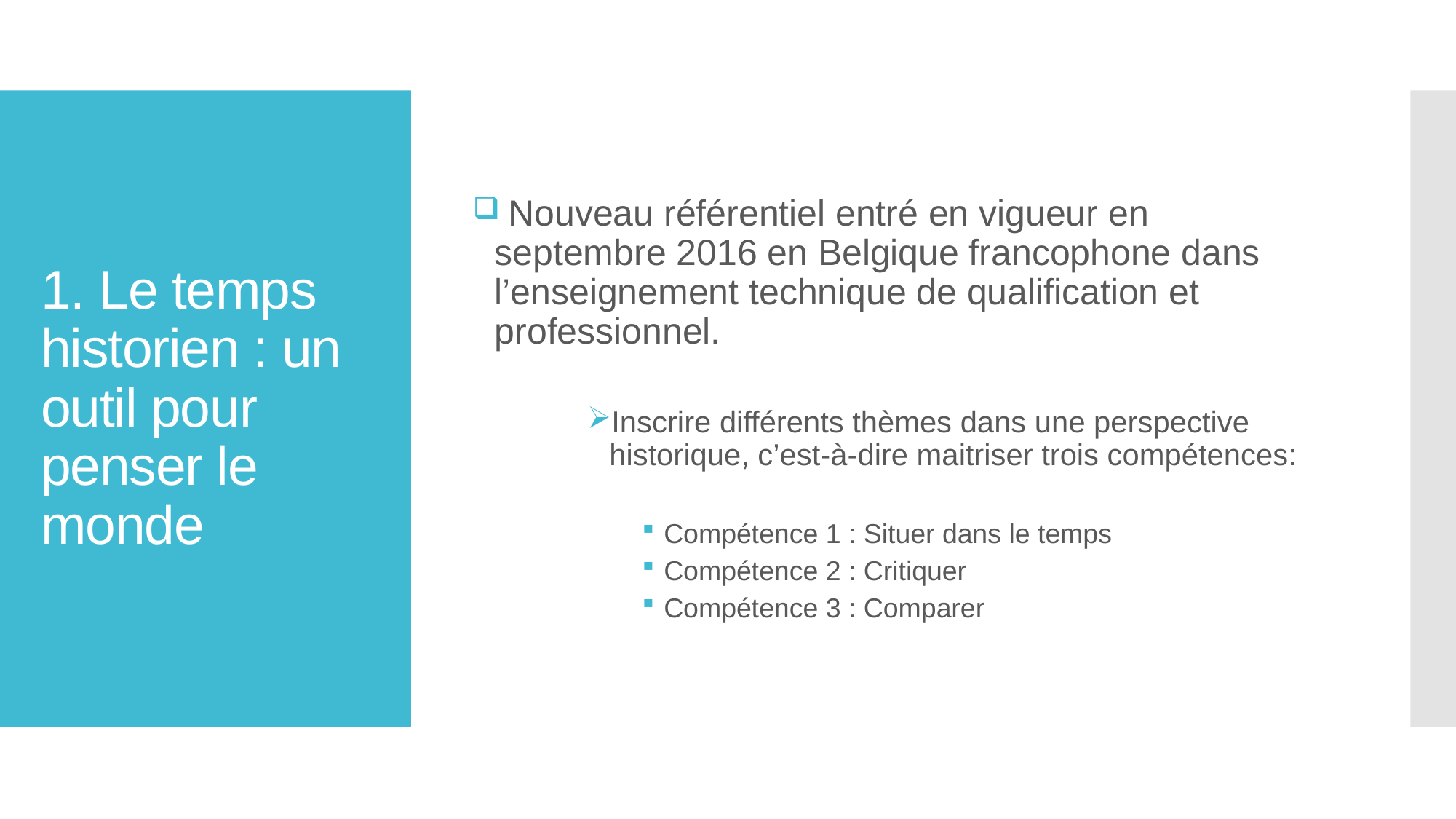

Nouveau référentiel entré en vigueur en septembre 2016 en Belgique francophone dans l’enseignement technique de qualification et professionnel.

Inscrire différents thèmes dans une perspective historique, c’est-à-dire maitriser trois compétences:

Compétence 1 : Situer dans le temps
Compétence 2 : Critiquer
Compétence 3 : Comparer
# 1. Le temps historien : un outil pour penser le monde